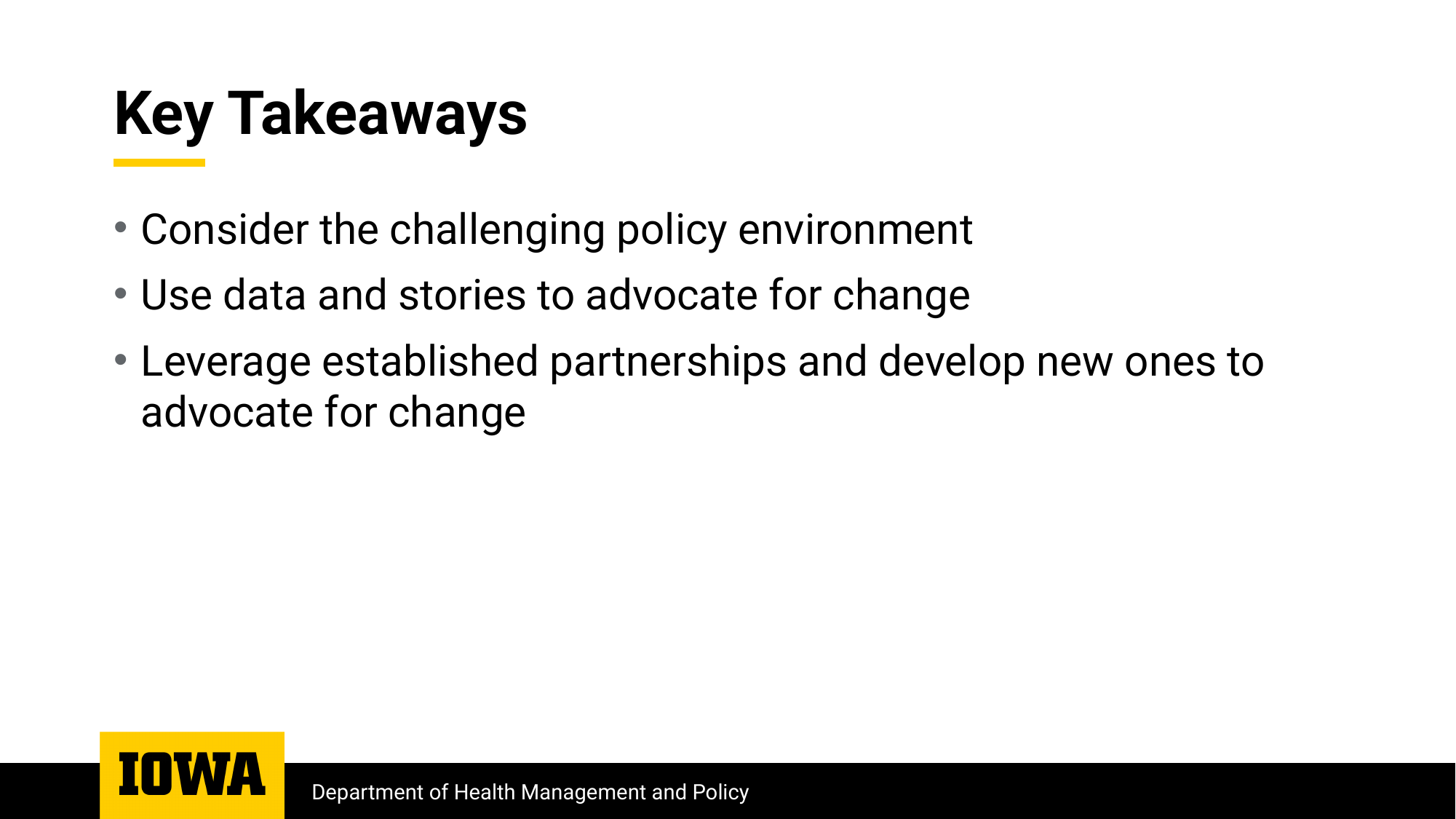

# Key Takeaways
Consider the challenging policy environment
Use data and stories to advocate for change
Leverage established partnerships and develop new ones to advocate for change

Department of Health Management and Policy